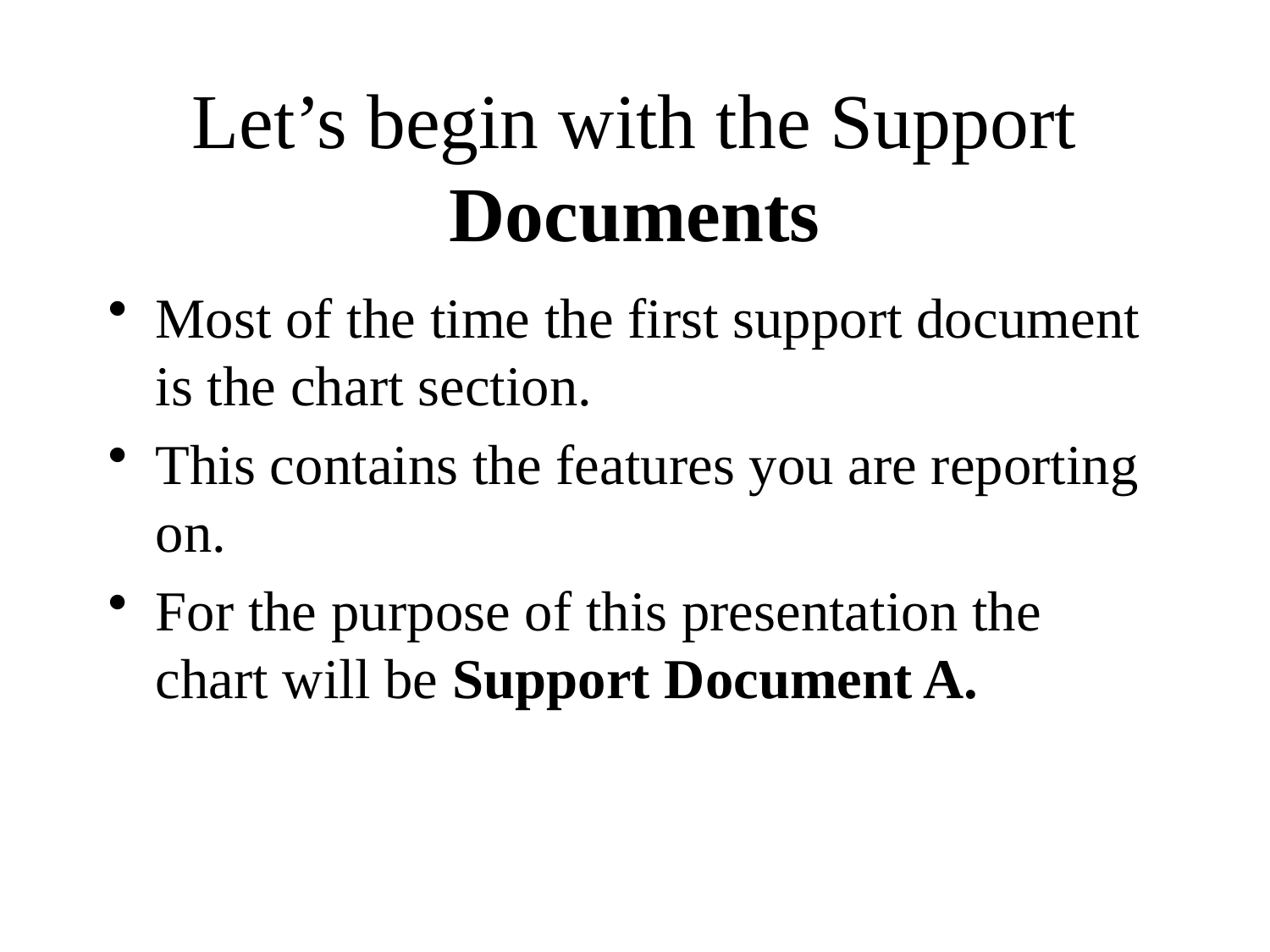

# Let’s begin with the Support Documents
Most of the time the first support document is the chart section.
This contains the features you are reporting on.
For the purpose of this presentation the chart will be Support Document A.